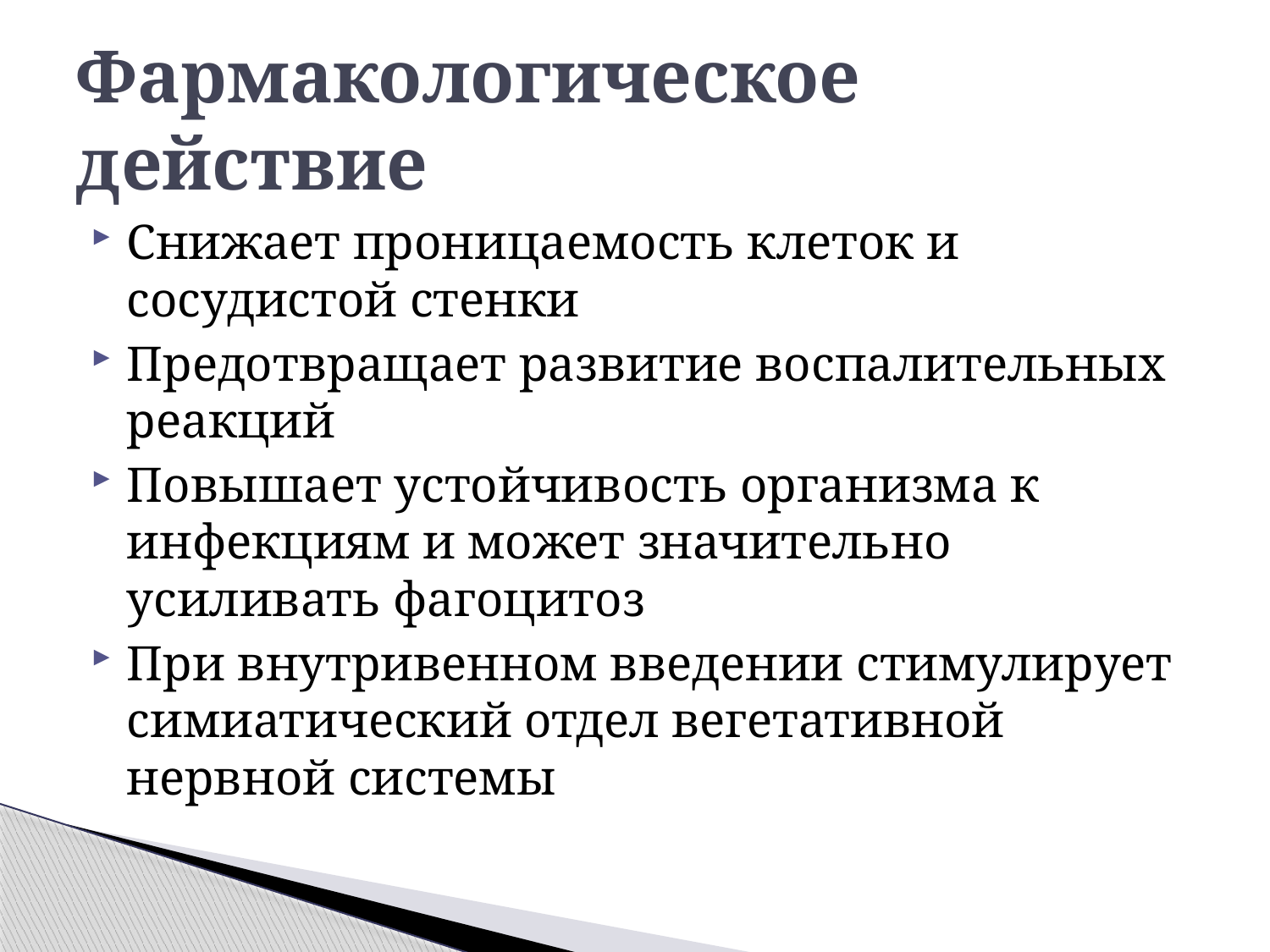

# Фармакологическое действие
Снижает проницаемость клеток и сосудистой стенки
Предотвращает развитие воспалительных реакций
Повышает устойчивость организма к инфекциям и может значительно усиливать фагоцитоз
При внутривенном введении стимулирует симиатический отдел вегетативной нервной системы